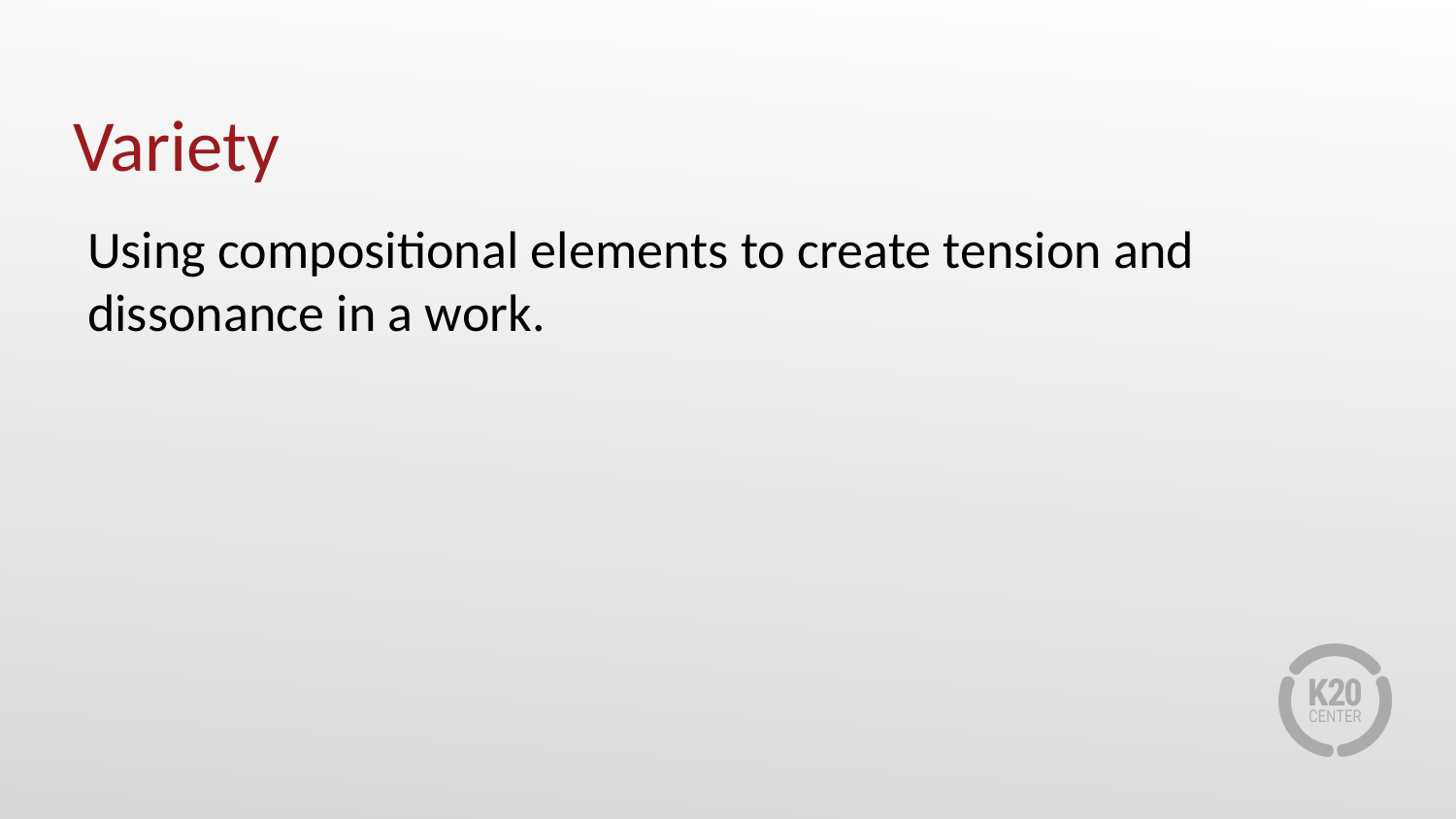

# Variety
Using compositional elements to create tension and dissonance in a work.